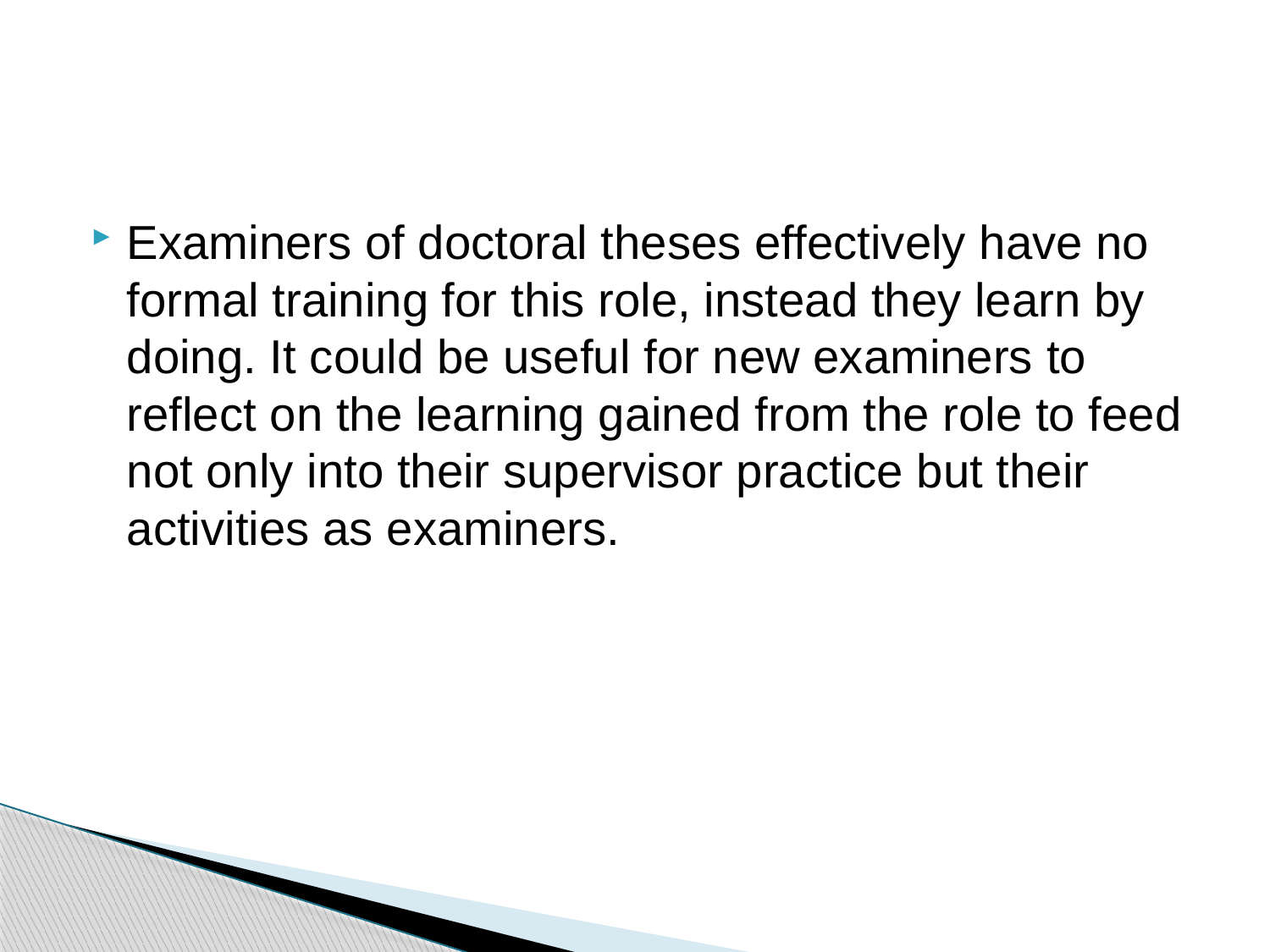

#
Examiners of doctoral theses effectively have no formal training for this role, instead they learn by doing. It could be useful for new examiners to reflect on the learning gained from the role to feed not only into their supervisor practice but their activities as examiners.